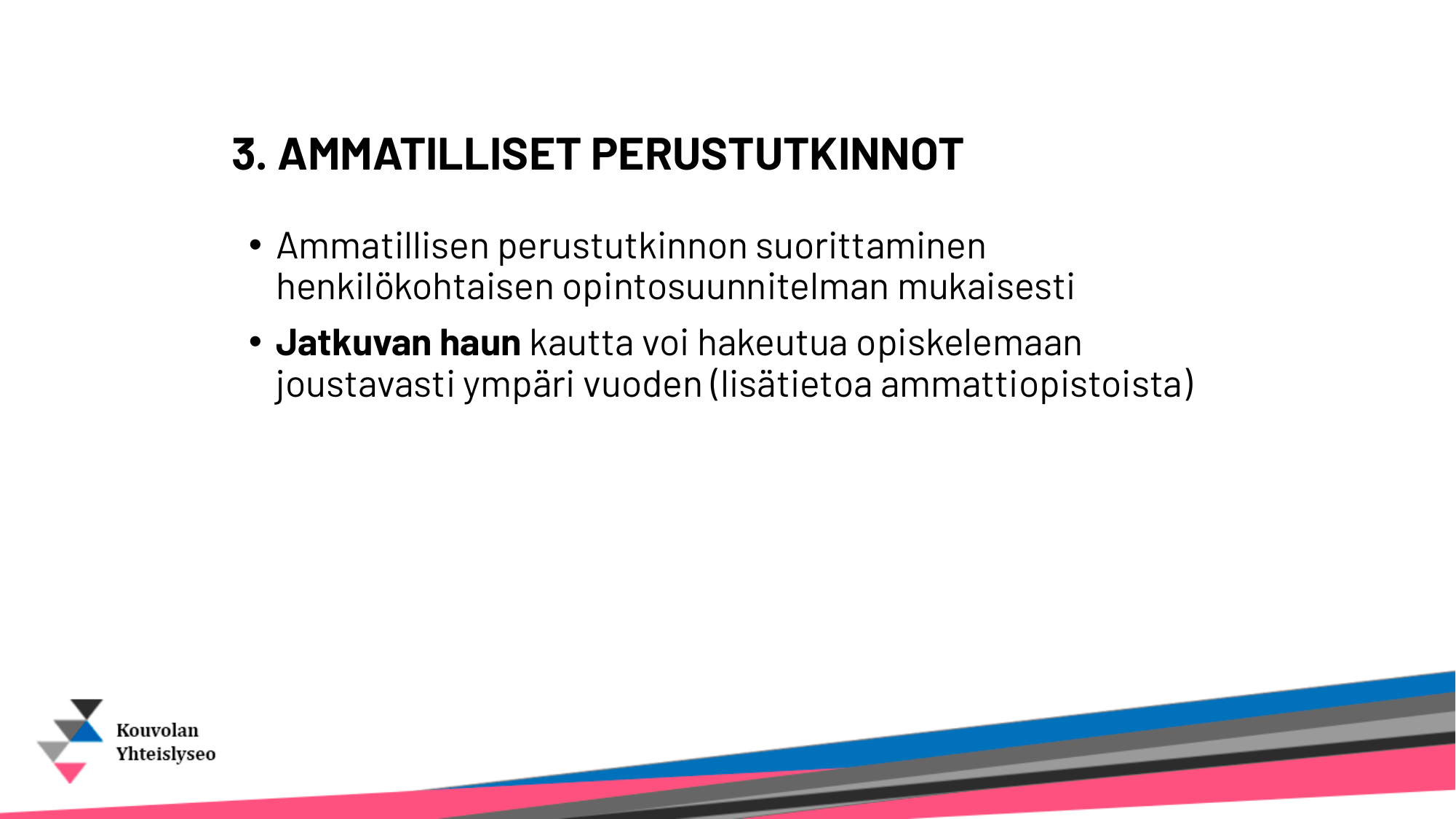

# 3. AMMATILLISET PERUSTUTKINNOT
Ammatillisen perustutkinnon suorittaminen henkilökohtaisen opintosuunnitelman mukaisesti
Jatkuvan haun kautta voi hakeutua opiskelemaan joustavasti ympäri vuoden (lisätietoa ammattiopistoista)